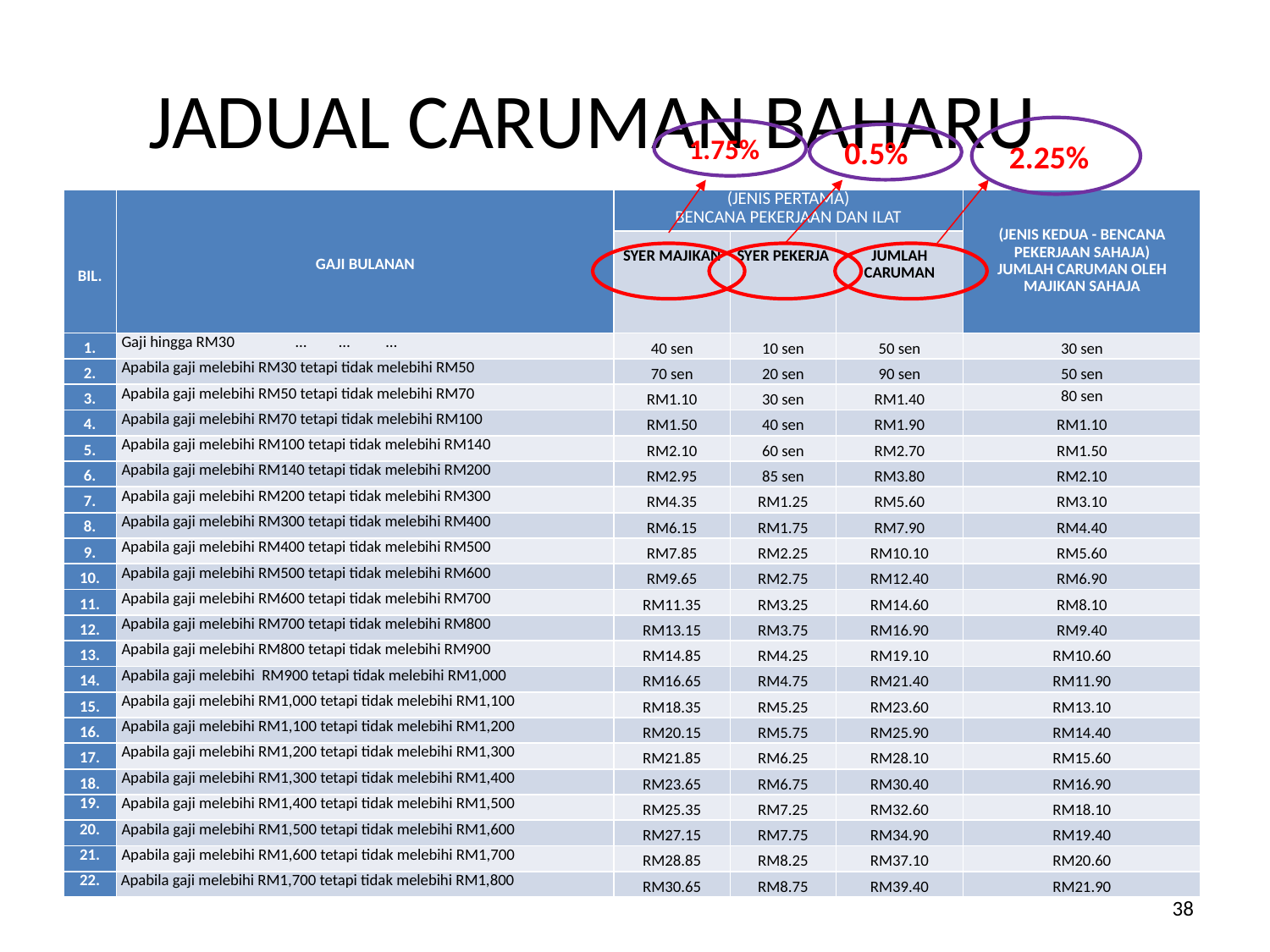

# JADUAL CARUMAN BAHARU
2.25%
1.75%
0.5%
| BIL. | GAJI BULANAN | (JENIS PERTAMA) BENCANA PEKERJAAN DAN ILAT |  |  | (JENIS KEDUA - BENCANA PEKERJAAN SAHAJA) JUMLAH CARUMAN OLEH MAJIKAN SAHAJA |
| --- | --- | --- | --- | --- | --- |
|  |  | SYER MAJIKAN | SYER PEKERJA | JUMLAH CARUMAN |  |
| 1. | Gaji hingga RM30 … … … | 40 sen | 10 sen | 50 sen | 30 sen |
| 2. | Apabila gaji melebihi RM30 tetapi tidak melebihi RM50 | 70 sen | 20 sen | 90 sen | 50 sen |
| 3. | Apabila gaji melebihi RM50 tetapi tidak melebihi RM70 | RM1.10 | 30 sen | RM1.40 | 80 sen |
| 4. | Apabila gaji melebihi RM70 tetapi tidak melebihi RM100 | RM1.50 | 40 sen | RM1.90 | RM1.10 |
| 5. | Apabila gaji melebihi RM100 tetapi tidak melebihi RM140 | RM2.10 | 60 sen | RM2.70 | RM1.50 |
| 6. | Apabila gaji melebihi RM140 tetapi tidak melebihi RM200 | RM2.95 | 85 sen | RM3.80 | RM2.10 |
| 7. | Apabila gaji melebihi RM200 tetapi tidak melebihi RM300 | RM4.35 | RM1.25 | RM5.60 | RM3.10 |
| 8. | Apabila gaji melebihi RM300 tetapi tidak melebihi RM400 | RM6.15 | RM1.75 | RM7.90 | RM4.40 |
| 9. | Apabila gaji melebihi RM400 tetapi tidak melebihi RM500 | RM7.85 | RM2.25 | RM10.10 | RM5.60 |
| 10. | Apabila gaji melebihi RM500 tetapi tidak melebihi RM600 | RM9.65 | RM2.75 | RM12.40 | RM6.90 |
| 11. | Apabila gaji melebihi RM600 tetapi tidak melebihi RM700 | RM11.35 | RM3.25 | RM14.60 | RM8.10 |
| 12. | Apabila gaji melebihi RM700 tetapi tidak melebihi RM800 | RM13.15 | RM3.75 | RM16.90 | RM9.40 |
| 13. | Apabila gaji melebihi RM800 tetapi tidak melebihi RM900 | RM14.85 | RM4.25 | RM19.10 | RM10.60 |
| 14. | Apabila gaji melebihi RM900 tetapi tidak melebihi RM1,000 | RM16.65 | RM4.75 | RM21.40 | RM11.90 |
| 15. | Apabila gaji melebihi RM1,000 tetapi tidak melebihi RM1,100 | RM18.35 | RM5.25 | RM23.60 | RM13.10 |
| 16. | Apabila gaji melebihi RM1,100 tetapi tidak melebihi RM1,200 | RM20.15 | RM5.75 | RM25.90 | RM14.40 |
| 17. | Apabila gaji melebihi RM1,200 tetapi tidak melebihi RM1,300 | RM21.85 | RM6.25 | RM28.10 | RM15.60 |
| 18. | Apabila gaji melebihi RM1,300 tetapi tidak melebihi RM1,400 | RM23.65 | RM6.75 | RM30.40 | RM16.90 |
| 19. | Apabila gaji melebihi RM1,400 tetapi tidak melebihi RM1,500 | RM25.35 | RM7.25 | RM32.60 | RM18.10 |
| 20. | Apabila gaji melebihi RM1,500 tetapi tidak melebihi RM1,600 | RM27.15 | RM7.75 | RM34.90 | RM19.40 |
| 21. | Apabila gaji melebihi RM1,600 tetapi tidak melebihi RM1,700 | RM28.85 | RM8.25 | RM37.10 | RM20.60 |
| 22. | Apabila gaji melebihi RM1,700 tetapi tidak melebihi RM1,800 | RM30.65 | RM8.75 | RM39.40 | RM21.90 |

38